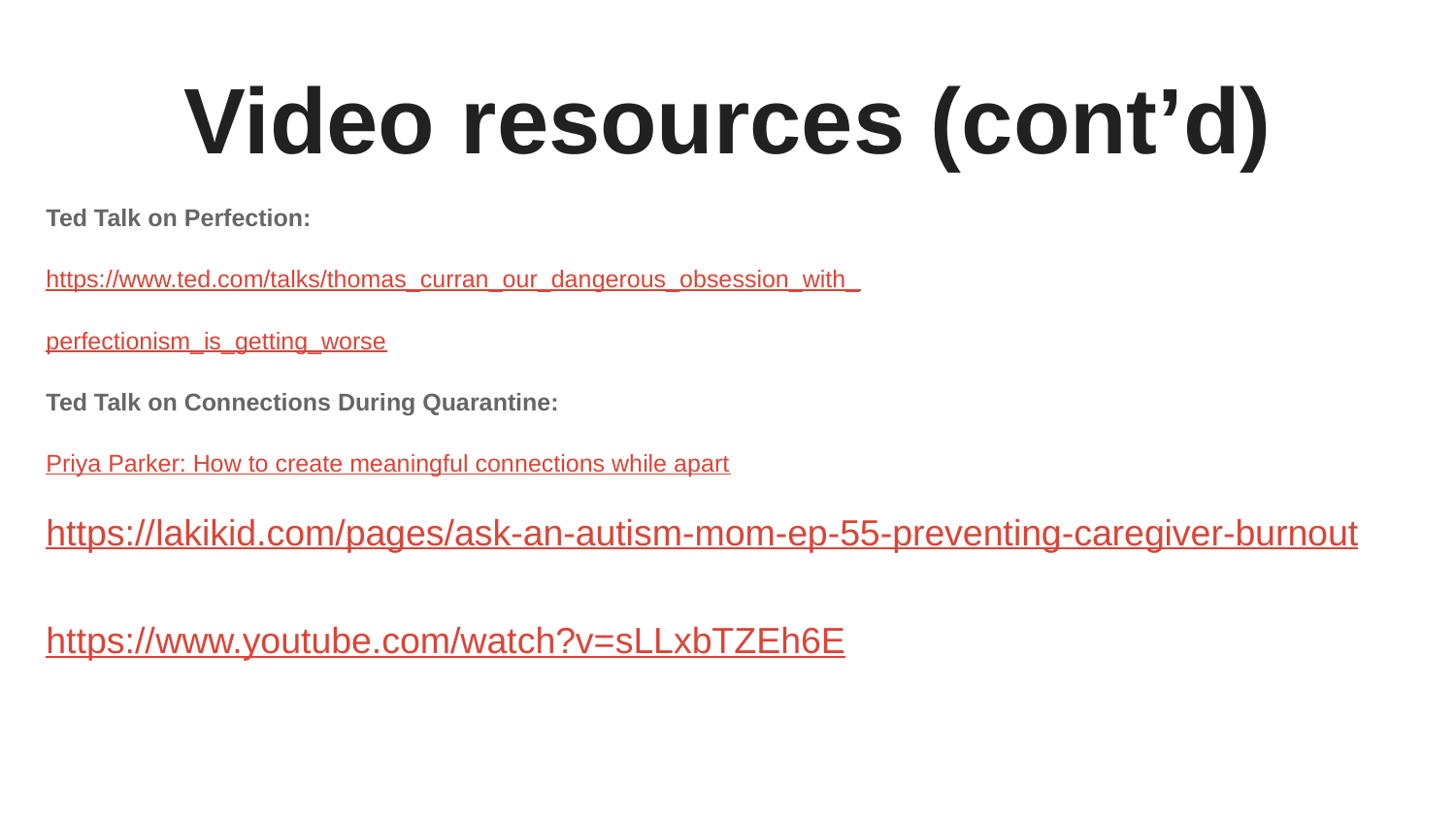

# Video resources (cont’d)
Ted Talk on Perfection:
https://www.ted.com/talks/thomas_curran_our_dangerous_obsession_with_
perfectionism_is_getting_worse
Ted Talk on Connections During Quarantine:
Priya Parker: How to create meaningful connections while apart
https://lakikid.com/pages/ask-an-autism-mom-ep-55-preventing-caregiver-burnout
https://www.youtube.com/watch?v=sLLxbTZEh6E